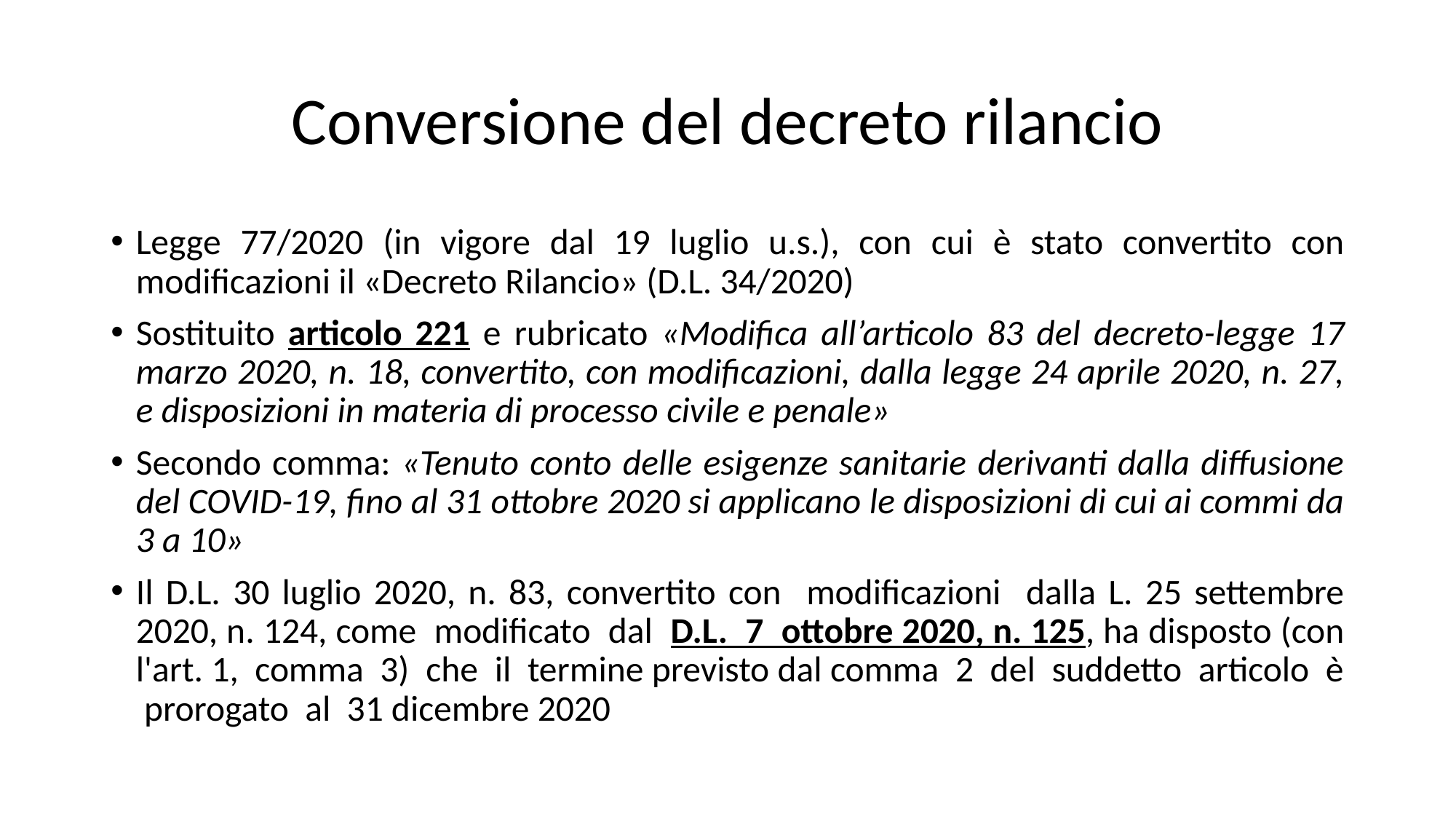

# Conversione del decreto rilancio
Legge 77/2020 (in vigore dal 19 luglio u.s.), con cui è stato convertito con modificazioni il «Decreto Rilancio» (D.L. 34/2020)
Sostituito articolo 221 e rubricato «Modifica all’articolo 83 del decreto-legge 17 marzo 2020, n. 18, convertito, con modificazioni, dalla legge 24 aprile 2020, n. 27, e disposizioni in materia di processo civile e penale»
Secondo comma: «Tenuto conto delle esigenze sanitarie derivanti dalla diffusione del COVID-19, fino al 31 ottobre 2020 si applicano le disposizioni di cui ai commi da 3 a 10»
Il D.L. 30 luglio 2020, n. 83, convertito con  modificazioni  dalla L. 25 settembre 2020, n. 124, come  modificato  dal  D.L.  7  ottobre 2020, n. 125, ha disposto (con l'art. 1,  comma  3)  che  il  termine previsto dal comma  2  del  suddetto  articolo  è  prorogato  al  31 dicembre 2020